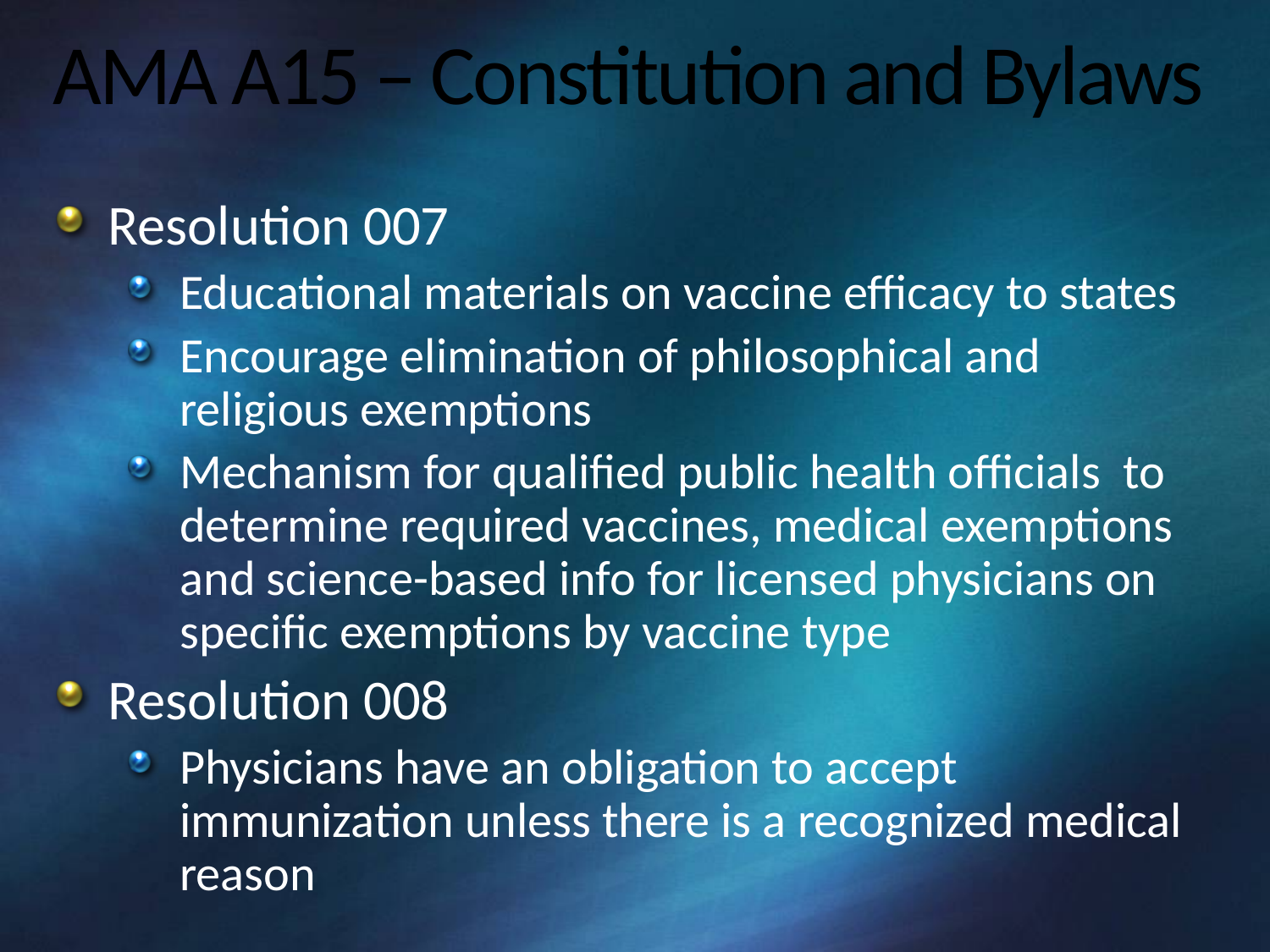

# AMA A15 – Constitution and Bylaws
Resolution 007
Educational materials on vaccine efficacy to states
Encourage elimination of philosophical and religious exemptions
Mechanism for qualified public health officials  to determine required vaccines, medical exemptions and science-based info for licensed physicians on specific exemptions by vaccine type
Resolution 008
Physicians have an obligation to accept immunization unless there is a recognized medical reason